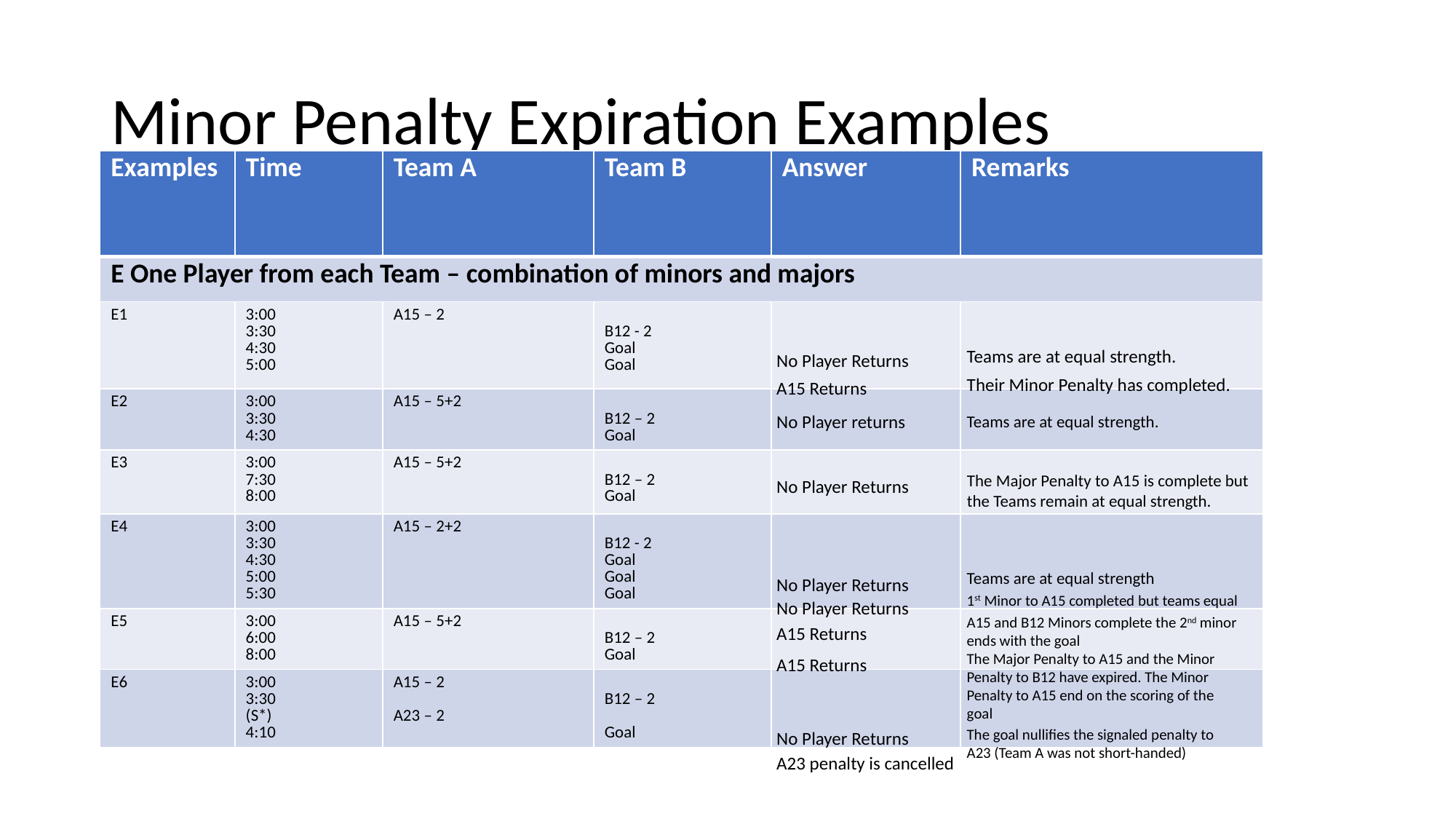

# Minor Penalty Expiration Examples
| Examples | Time | Team A | Team B | Answer | Remarks |
| --- | --- | --- | --- | --- | --- |
| E One Player from each Team – combination of minors and majors |  |  |  |  |  |
| E1 | 3:00 3:30 4:30 5:00 | A15 – 2 | B12 - 2 Goal Goal |  |  |
| E2 | 3:00 3:30 4:30 | A15 – 5+2 | B12 – 2 Goal |  |  |
| E3 | 3:00 7:30 8:00 | A15 – 5+2 | B12 – 2 Goal |  |  |
| E4 | 3:00 3:30 4:30 5:00 5:30 | A15 – 2+2 | B12 - 2 Goal Goal Goal |  |  |
| E5 | 3:00 6:00 8:00 | A15 – 5+2 | B12 – 2 Goal |  |  |
| E6 | 3:00 3:30 (S\*) 4:10 | A15 – 2 A23 – 2 | B12 – 2 Goal |  |  |
Teams are at equal strength.
No Player Returns
Their Minor Penalty has completed.
A15 Returns
No Player returns
Teams are at equal strength.
The Major Penalty to A15 is complete but the Teams remain at equal strength.
No Player Returns
Teams are at equal strength
No Player Returns
1st Minor to A15 completed but teams equal
No Player Returns
A15 and B12 Minors complete the 2nd minor ends with the goal
A15 Returns
The Major Penalty to A15 and the Minor Penalty to B12 have expired. The Minor Penalty to A15 end on the scoring of the goal
A15 Returns
The goal nullifies the signaled penalty to A23 (Team A was not short-handed)
No Player Returns
A23 penalty is cancelled